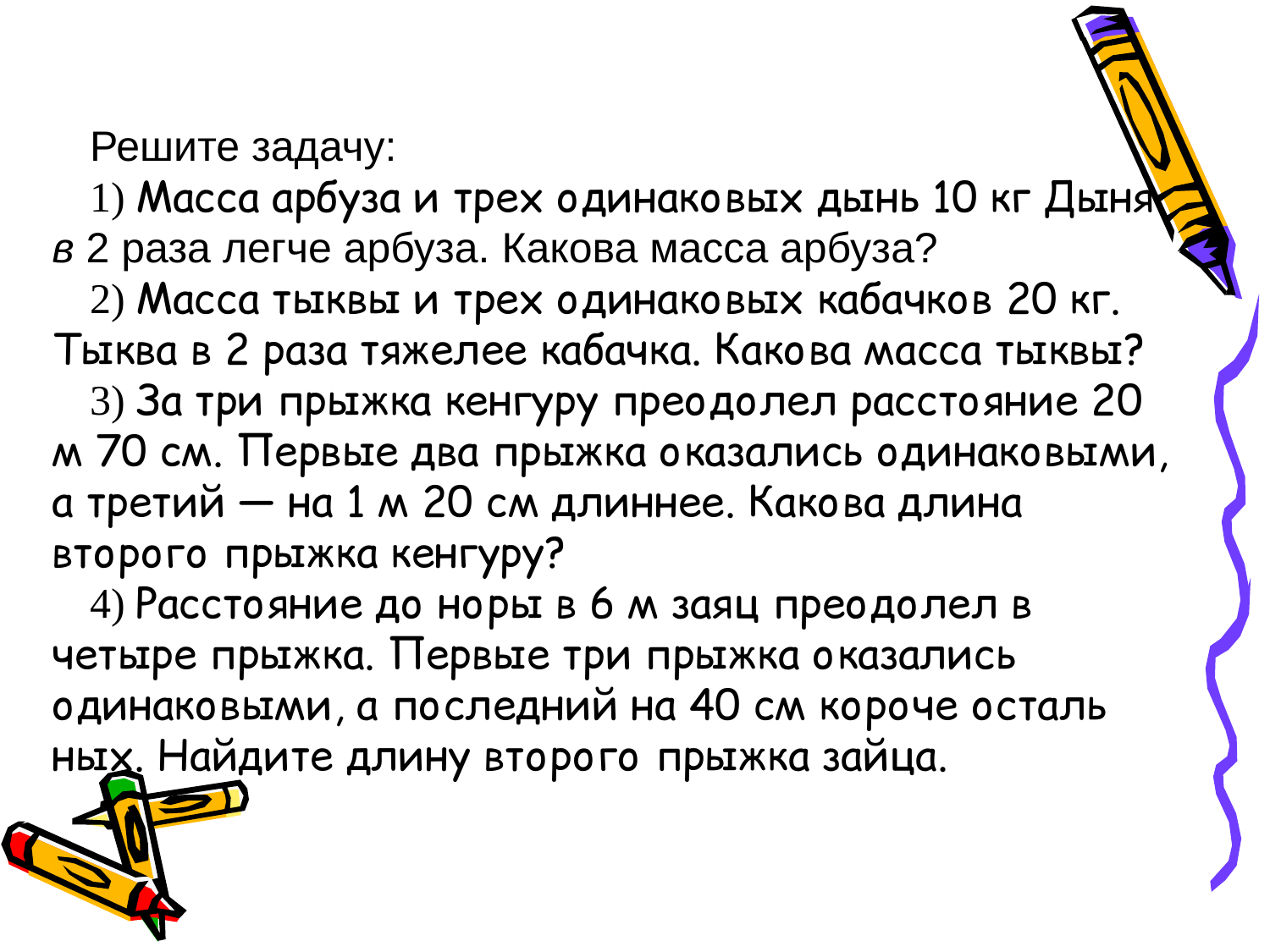

Решите задачу:
1) Масса арбуза и трех одинаковых дынь 10 кг Дыня в 2 раза легче арбуза. Какова масса арбуза?
2) Масса тыквы и трех одинаковых кабачков 20 кг. Тыква в 2 раза тяжелее кабачка. Какова масса тыквы?
3) За три прыжка кенгуру преодолел расстояние 20 м 70 см. Первые два прыжка оказались одинаковыми, а третий — на 1 м 20 см длиннее. Какова длина второго прыжка кенгуру?
4) Расстояние до норы в 6 м заяц преодолел в четыре прыжка. Первые три прыжка оказались одинаковыми, а последний на 40 см короче осталь­ных. Найдите длину второго прыжка зайца.